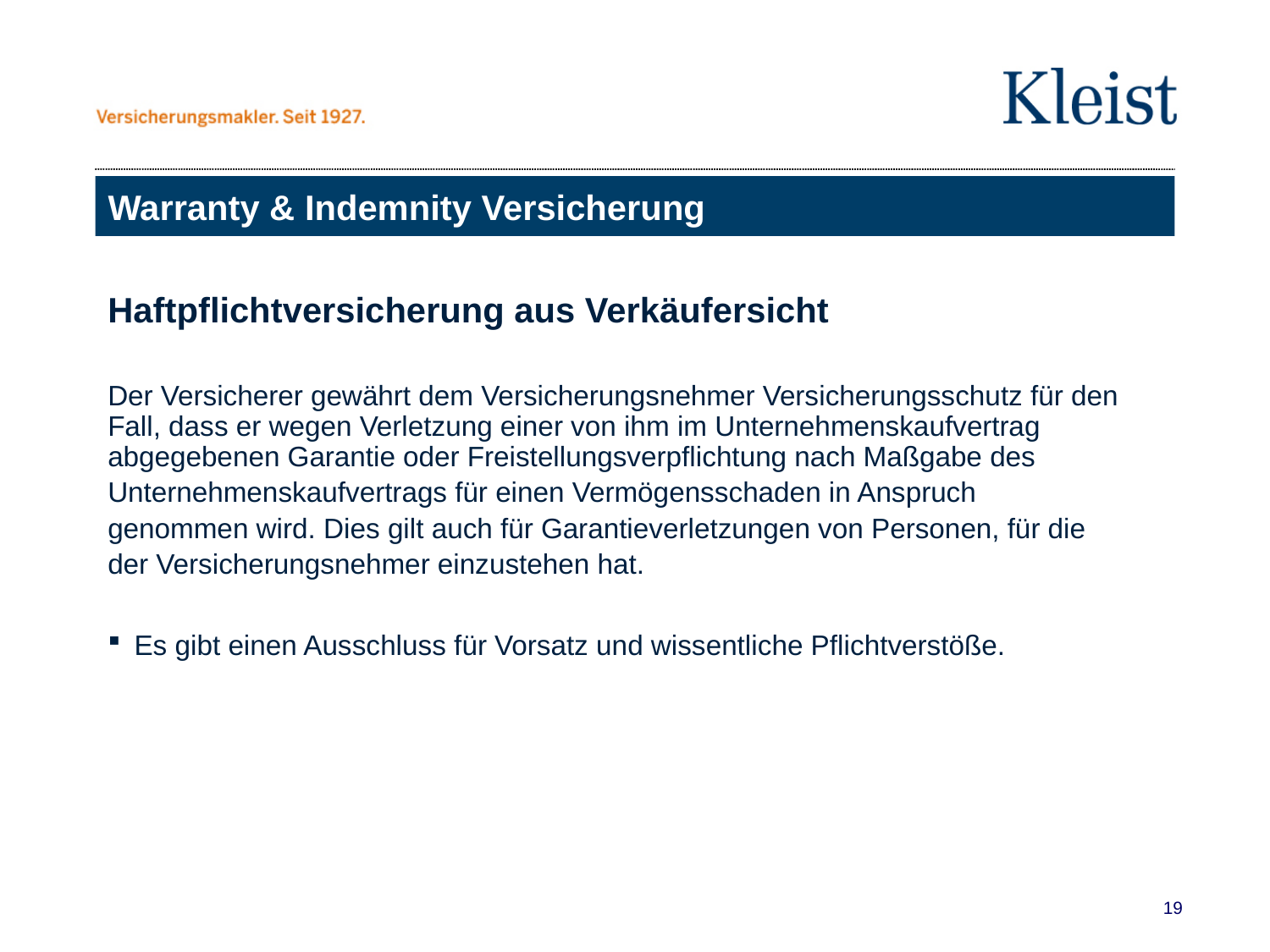

# Warranty & Indemnity Versicherung
Haftpflichtversicherung aus Verkäufersicht

Der Versicherer gewährt dem Versicherungsnehmer Versicherungsschutz für den Fall, dass er wegen Verletzung einer von ihm im Unternehmenskaufvertrag abgegebenen Garantie oder Freistellungsverpflichtung nach Maßgabe des
Unternehmenskaufvertrags für einen Vermögensschaden in Anspruch
genommen wird. Dies gilt auch für Garantieverletzungen von Personen, für die
der Versicherungsnehmer einzustehen hat.

Es gibt einen Ausschluss für Vorsatz und wissentliche Pflichtverstöße.